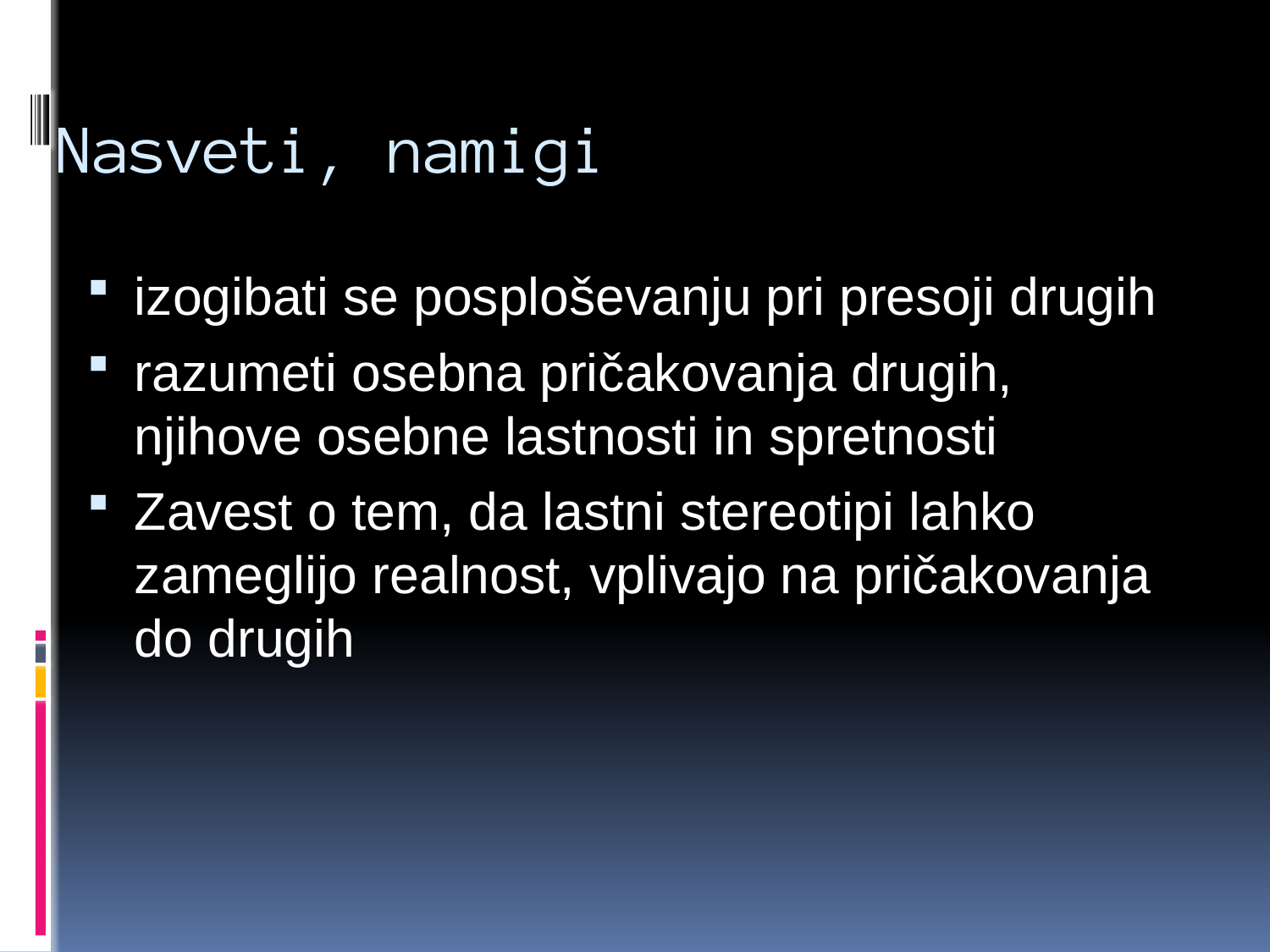

# Nasveti, namigi
izogibati se posploševanju pri presoji drugih
razumeti osebna pričakovanja drugih, njihove osebne lastnosti in spretnosti
Zavest o tem, da lastni stereotipi lahko zameglijo realnost, vplivajo na pričakovanja do drugih